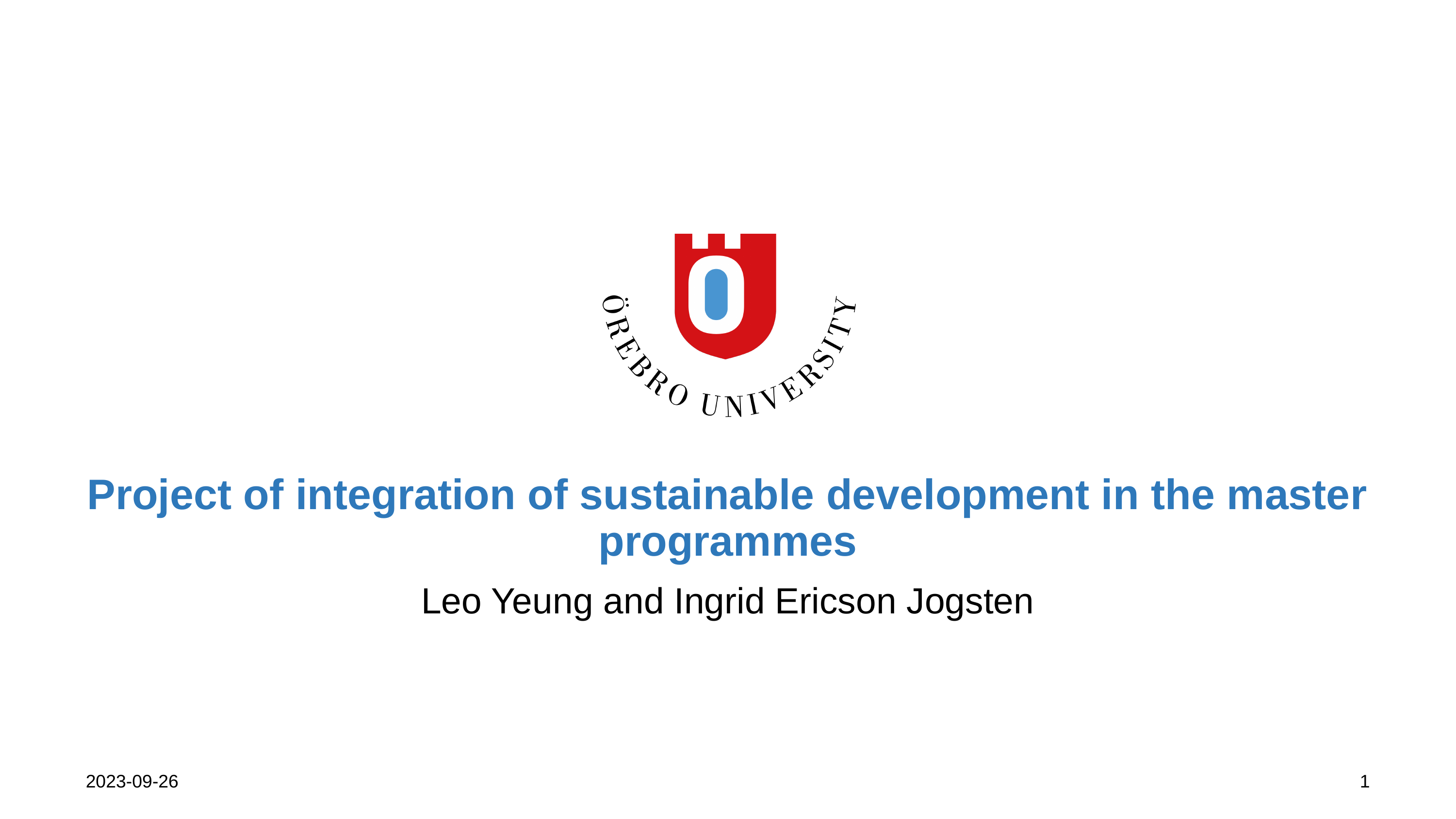

# Project of integration of sustainable development in the master programmes
Leo Yeung and Ingrid Ericson Jogsten
2023-09-26
1